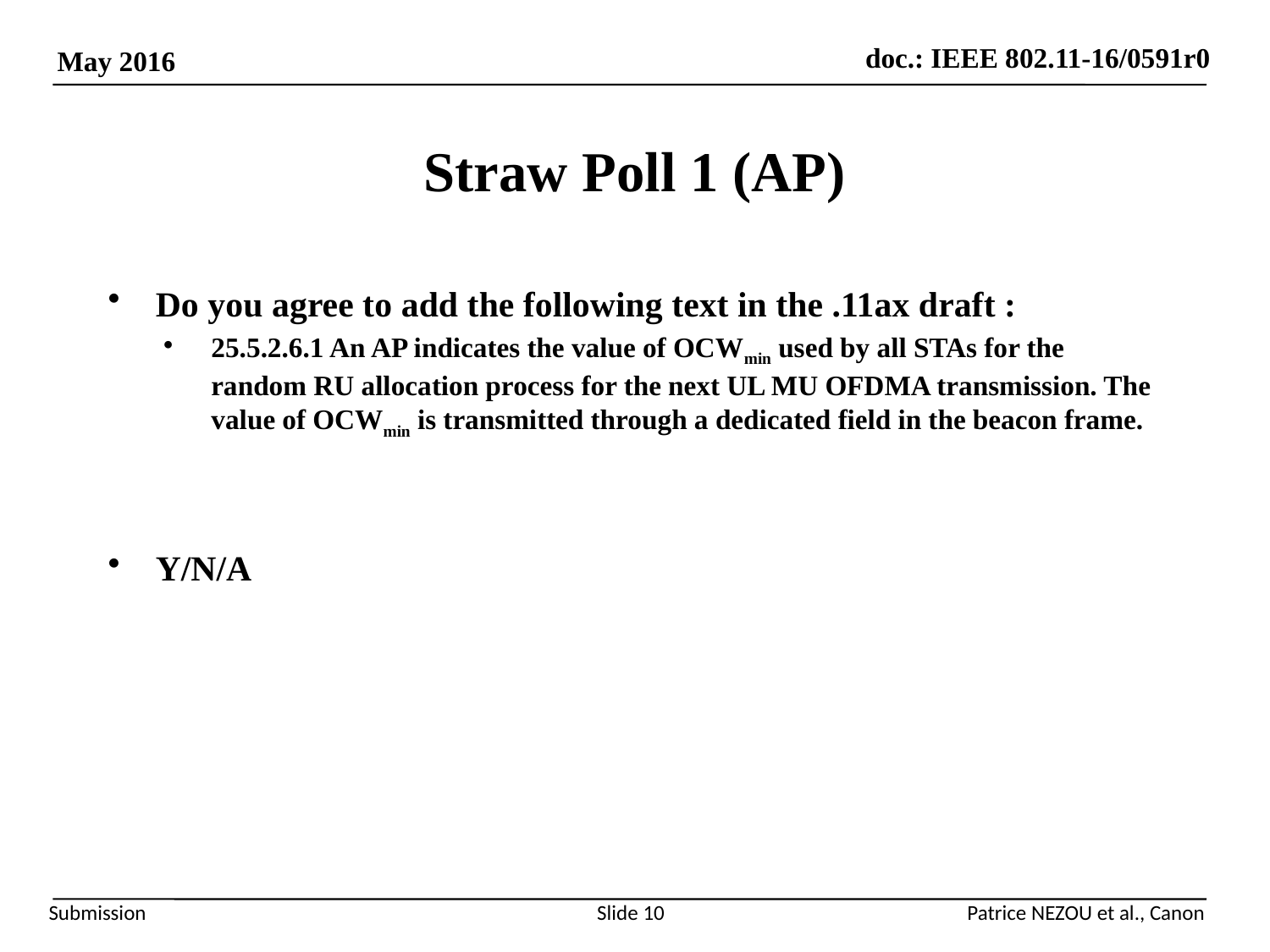

Straw Poll 1 (AP)
Do you agree to add the following text in the .11ax draft :
25.5.2.6.1 An AP indicates the value of OCWmin used by all STAs for the random RU allocation process for the next UL MU OFDMA transmission. The value of OCWmin is transmitted through a dedicated field in the beacon frame.

Y/N/A
Slide 10